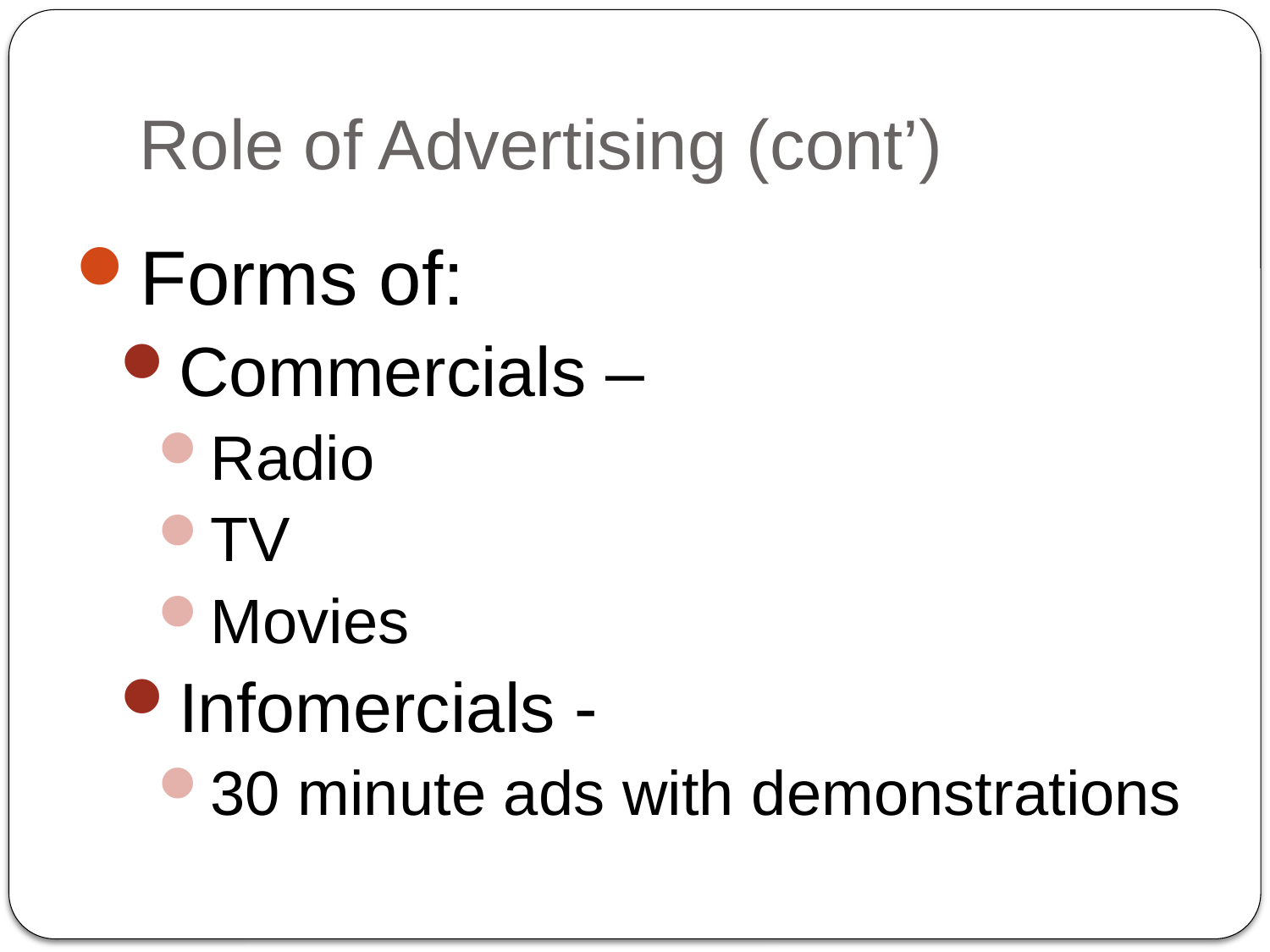

# Role of Advertising (cont’)
Forms of:
Commercials –
Radio
TV
Movies
Infomercials -
30 minute ads with demonstrations